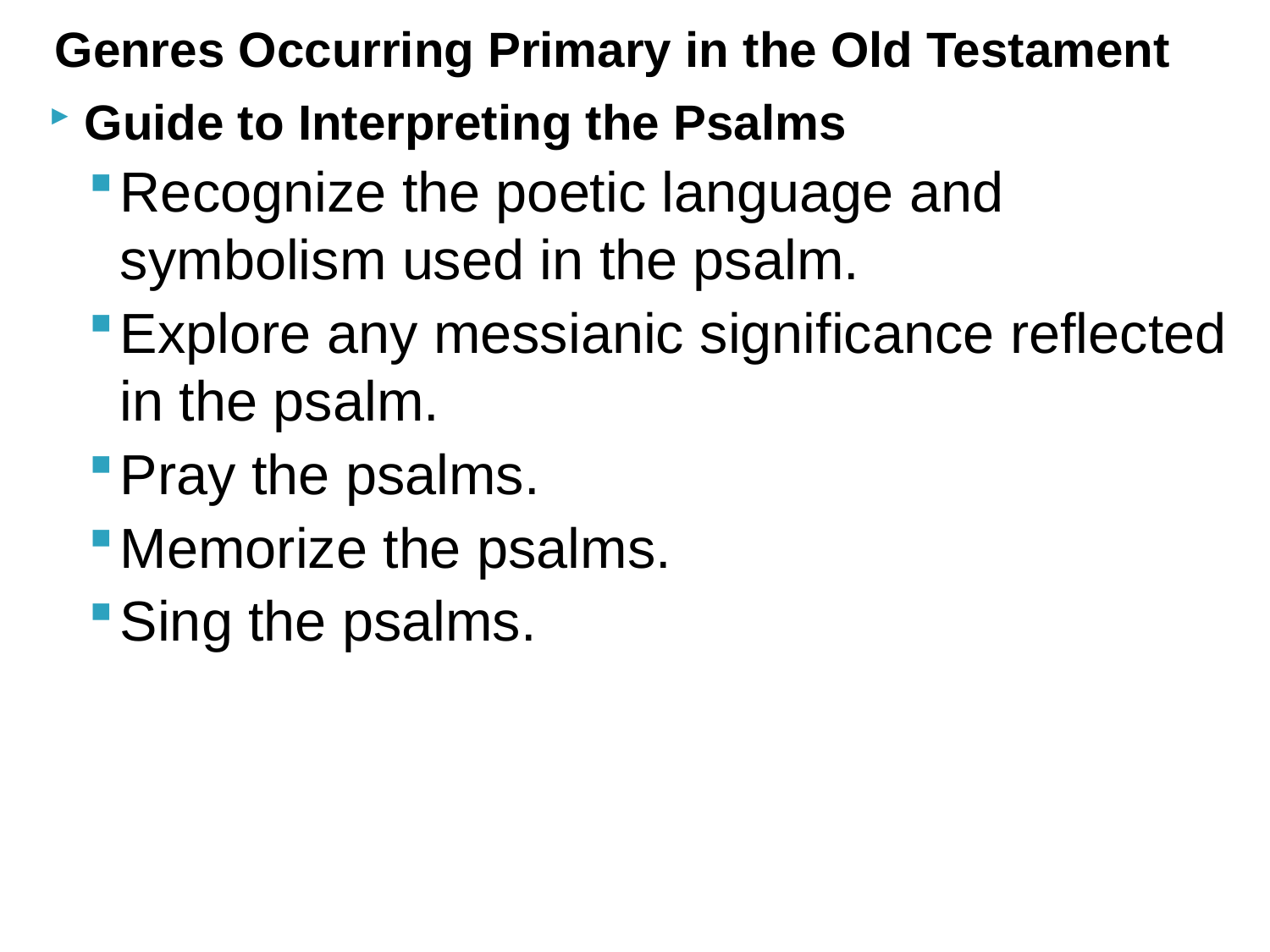

# Genres Occurring Primary in the Old Testament
Guide to Interpreting the Psalms
Recognize the poetic language and symbolism used in the psalm.
Explore any messianic significance reflected in the psalm.
Pray the psalms.
Memorize the psalms.
Sing the psalms.